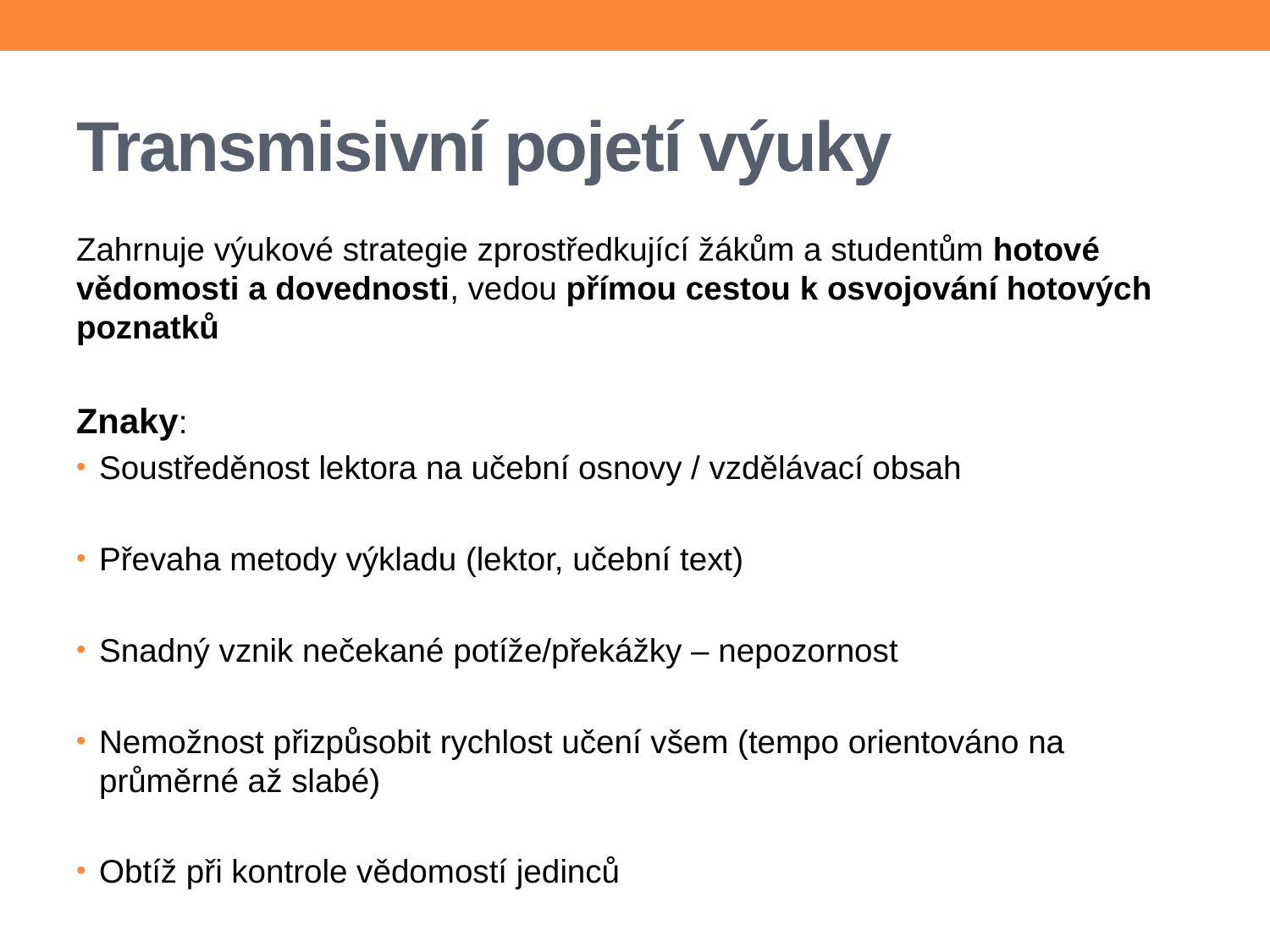

# Transmisivní pojetí výuky
Zahrnuje výukové strategie zprostředkující žákům a studentům hotové vědomosti a dovednosti, vedou přímou cestou k osvojování hotových poznatků

Znaky:
Soustředěnost lektora na učební osnovy / vzdělávací obsah

Převaha metody výkladu (lektor, učební text)

Snadný vznik nečekané potíže/překážky – nepozornost

Nemožnost přizpůsobit rychlost učení všem (tempo orientováno na průměrné až slabé)

Obtíž při kontrole vědomostí jedinců